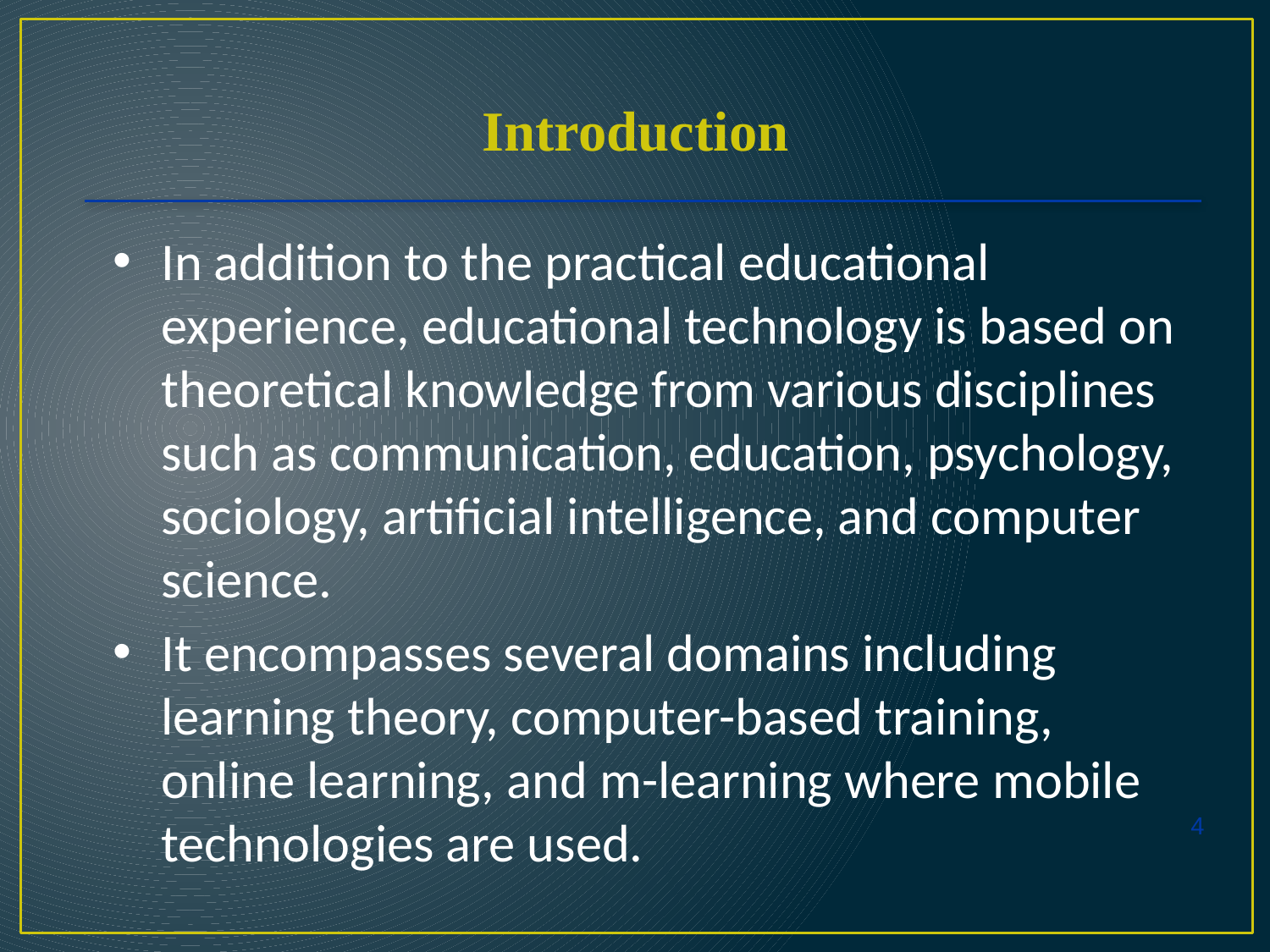

Introduction
In addition to the practical educational experience, educational technology is based on theoretical knowledge from various disciplines such as communication, education, psychology, sociology, artificial intelligence, and computer science.
It encompasses several domains including learning theory, computer-based training, online learning, and m-learning where mobile technologies are used.
4